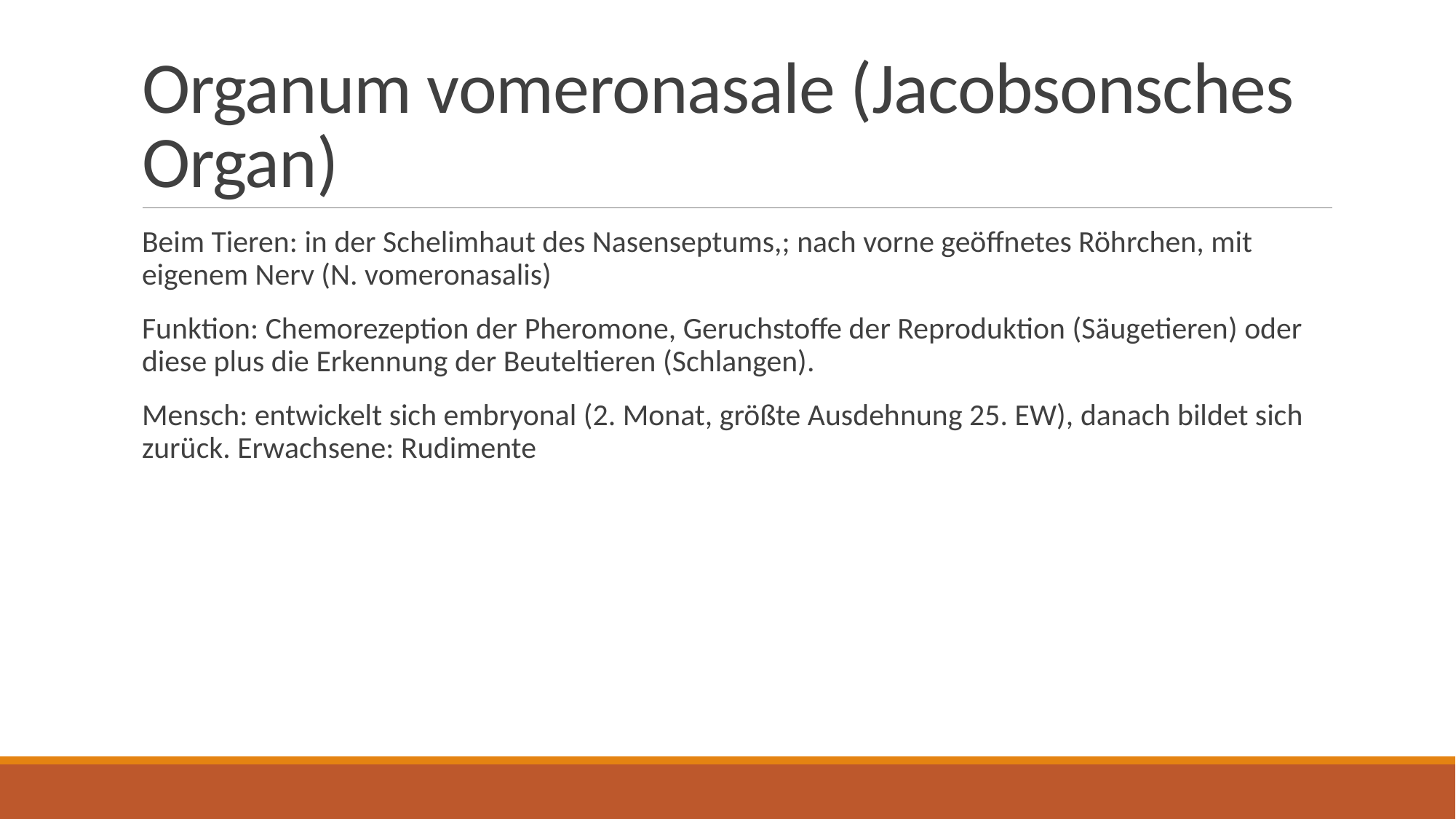

# Organum vomeronasale (Jacobsonsches Organ)
Beim Tieren: in der Schelimhaut des Nasenseptums,; nach vorne geöffnetes Röhrchen, mit eigenem Nerv (N. vomeronasalis)
Funktion: Chemorezeption der Pheromone, Geruchstoffe der Reproduktion (Säugetieren) oder diese plus die Erkennung der Beuteltieren (Schlangen).
Mensch: entwickelt sich embryonal (2. Monat, größte Ausdehnung 25. EW), danach bildet sich zurück. Erwachsene: Rudimente